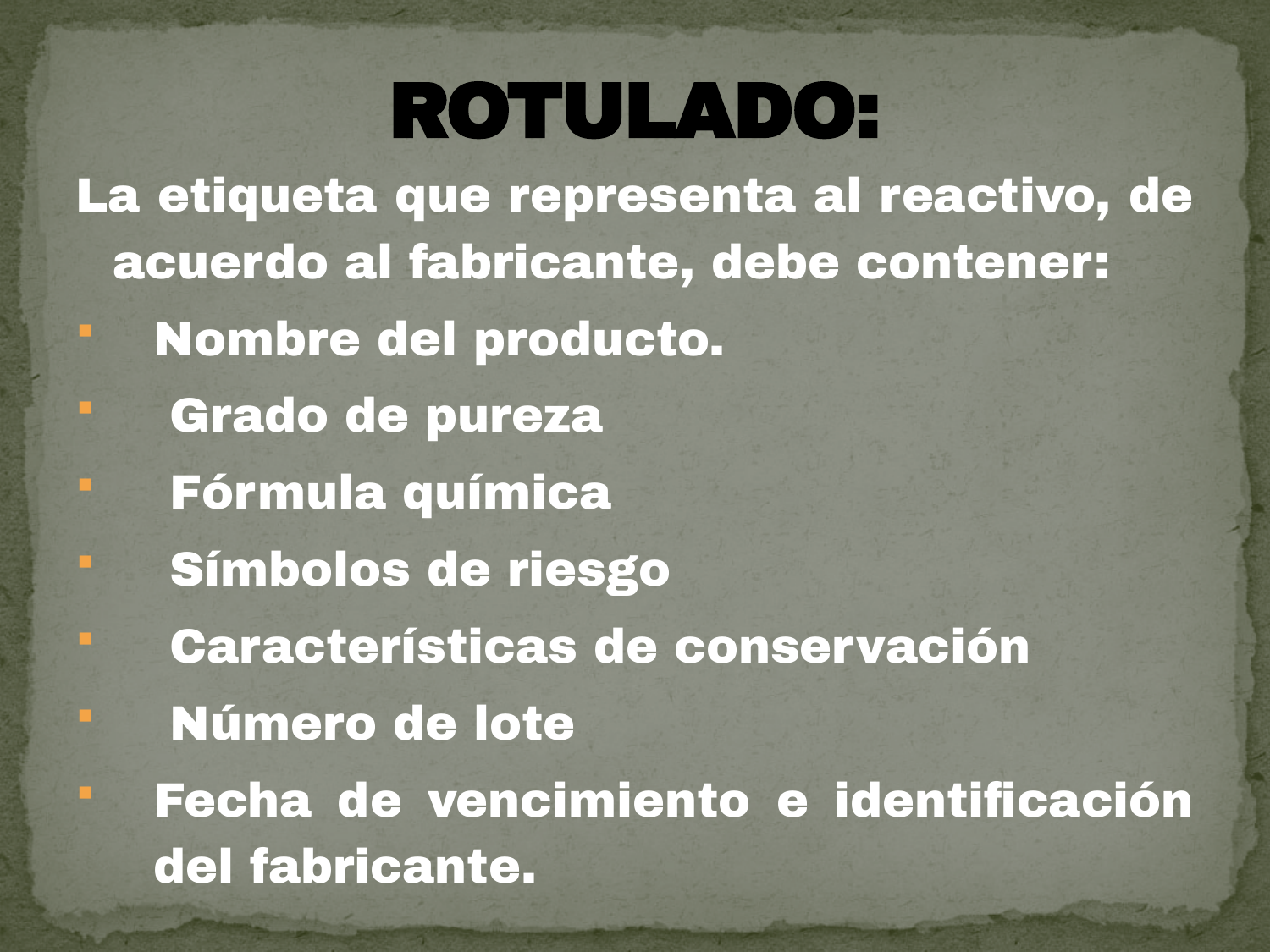

# ROTULADO:
La etiqueta que representa al reactivo, de acuerdo al fabricante, debe contener:
Nombre del producto.
 Grado de pureza
 Fórmula química
 Símbolos de riesgo
 Características de conservación
 Número de lote
Fecha de vencimiento e identificación del fabricante.